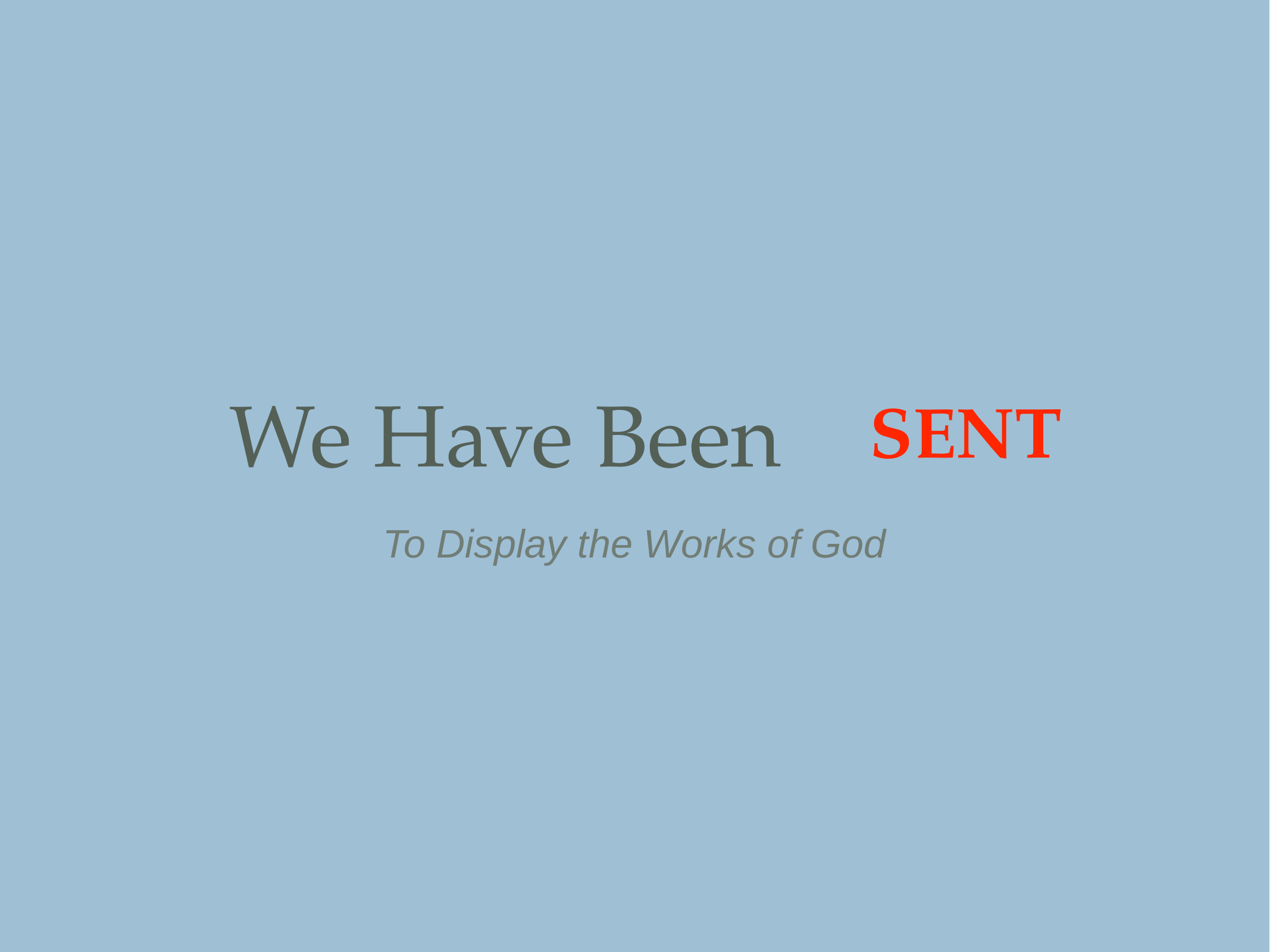

# We Have Been
SENT
To Display the Works of God